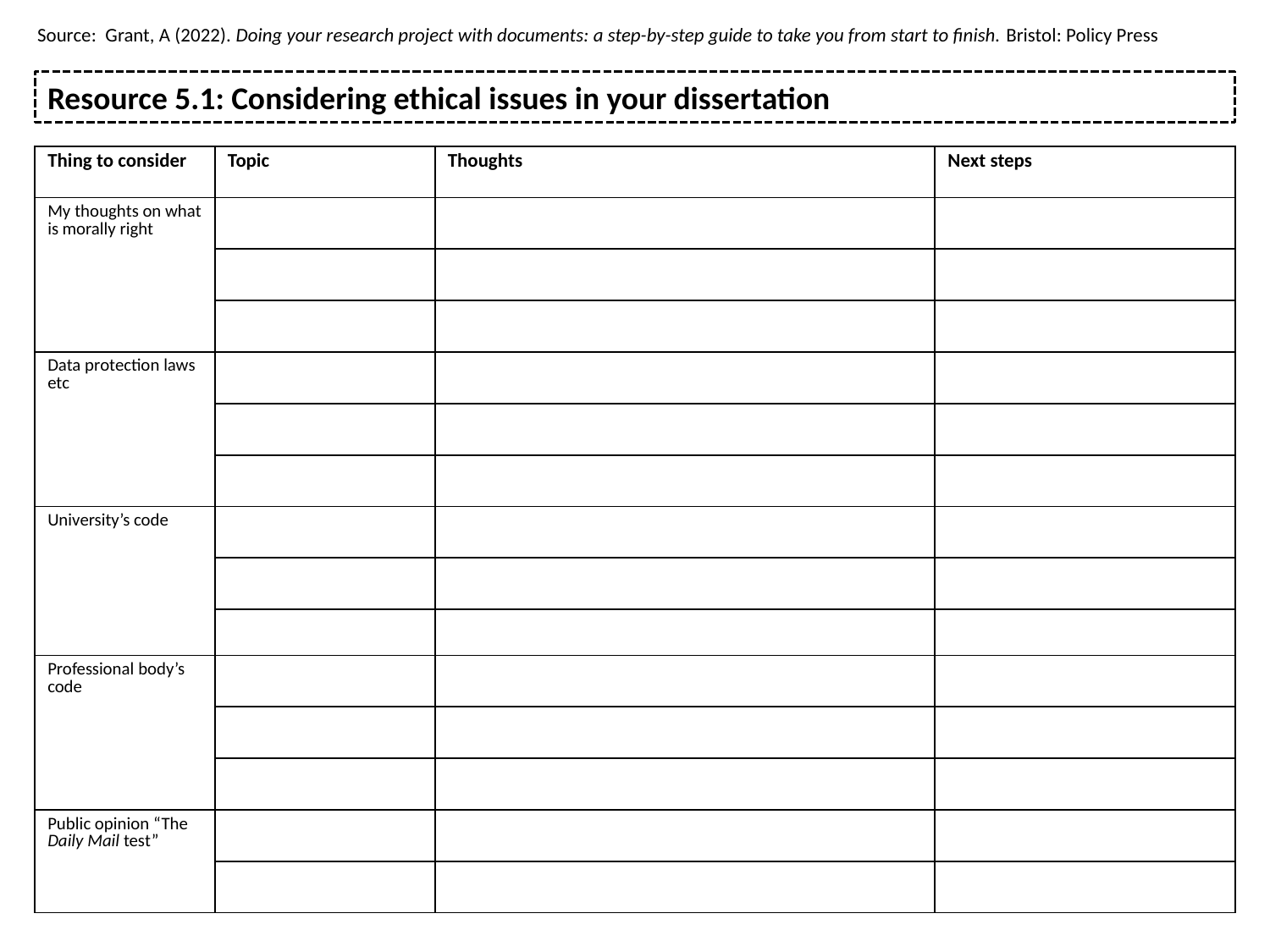

Source:  Grant, A (2022). Doing your research project with documents: a step-by-step guide to take you from start to finish. Bristol: Policy Press
Resource 5.1: Considering ethical issues in your dissertation

| Thing to consider | Topic | Thoughts | Next steps |
| --- | --- | --- | --- |
| My thoughts on what is morally right |  |  |  |
|  |  |  |  |
|  |  |  |  |
| Data protection laws etc |  |  |  |
|  |  |  |  |
|  |  |  |  |
| University’s code |  |  |  |
|  |  |  |  |
|  |  |  |  |
| Professional body’s code |  |  |  |
|  |  |  |  |
|  |  |  |  |
| Public opinion “The Daily Mail test” |  |  |  |
|  |  |  |  |